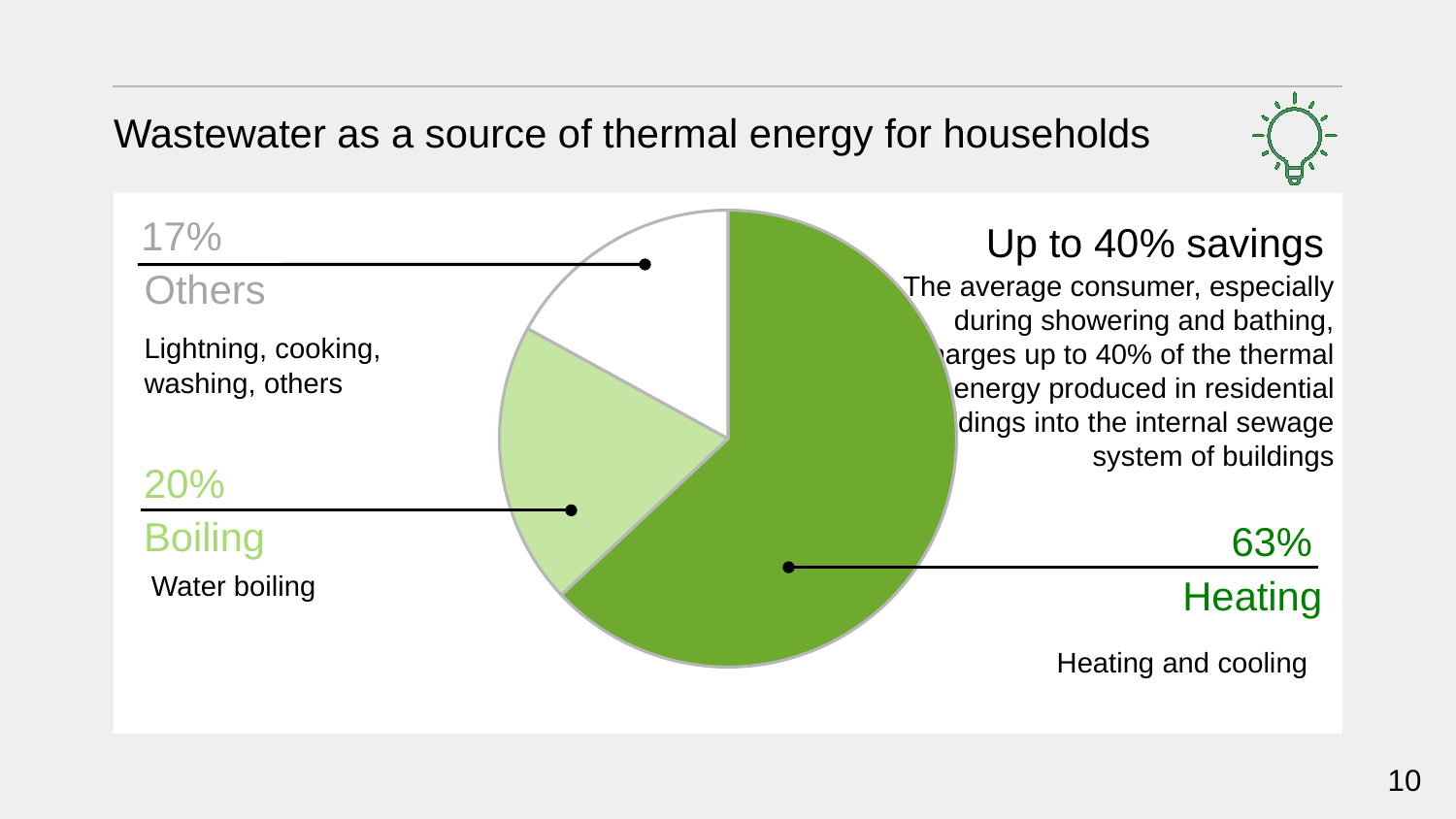

# Wastewater as a source of thermal energy for households

### Chart

| Category | Prodej |
|---|---|
| 1. čtvrt. | 63.0 |
| 2. čtvrt. | 20.0 |
| 3. čtvrt. | 17.0 |
17%
Up to 40% savings
The average consumer, especially during showering and bathing, discharges up to 40% of the thermal energy produced in residential buildings into the internal sewage system of buildings
Others
Lightning, cooking, washing, others
20%
Boiling
63%
Water boiling
Heating
Heating and cooling
10